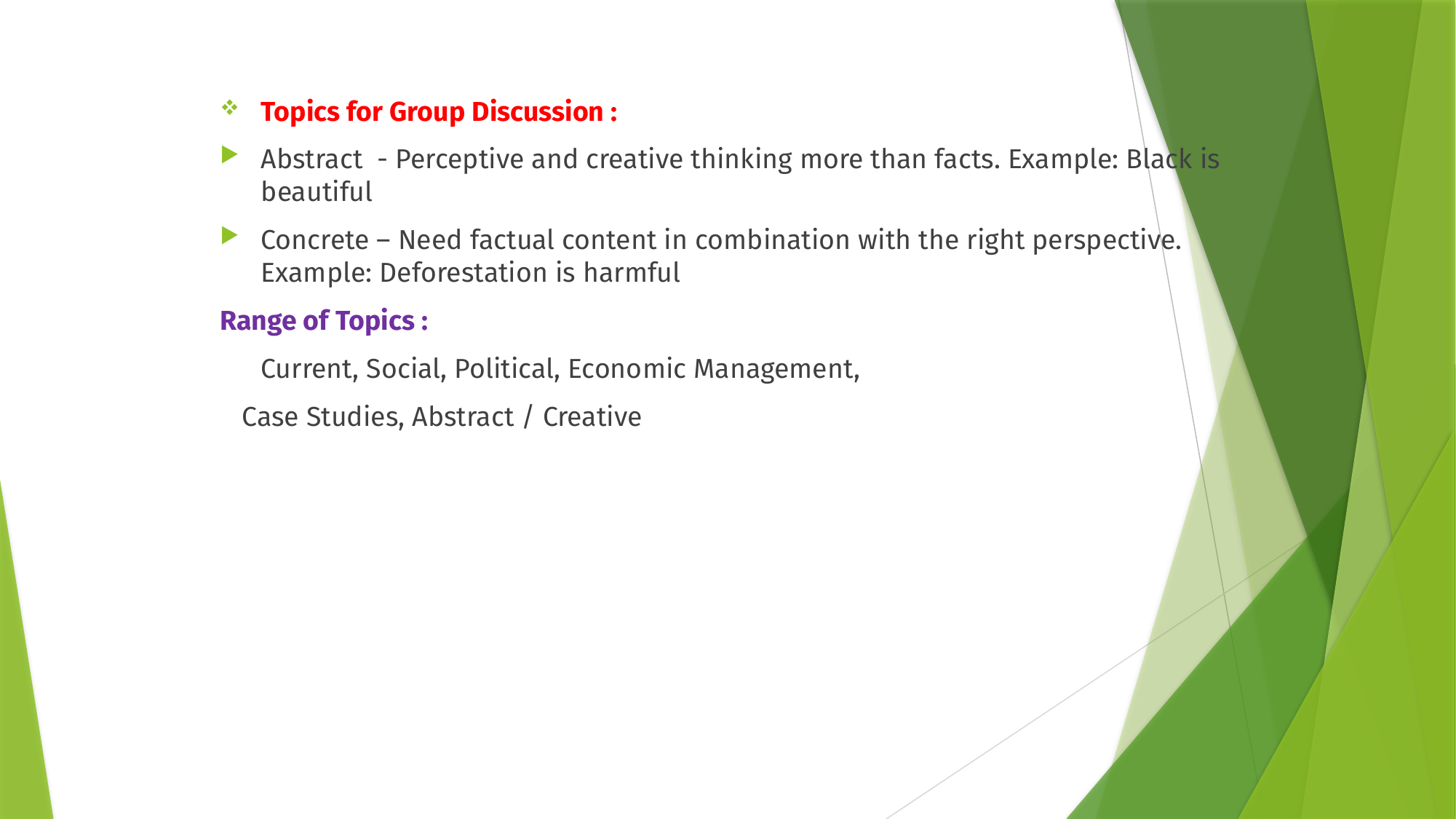

Topics for Group Discussion :
Abstract  - Perceptive and creative thinking more than facts. Example: Black is beautiful
Concrete – Need factual content in combination with the right perspective. Example: Deforestation is harmful
Range of Topics :
	Current, Social, Political, Economic Management,
   Case Studies, Abstract / Creative